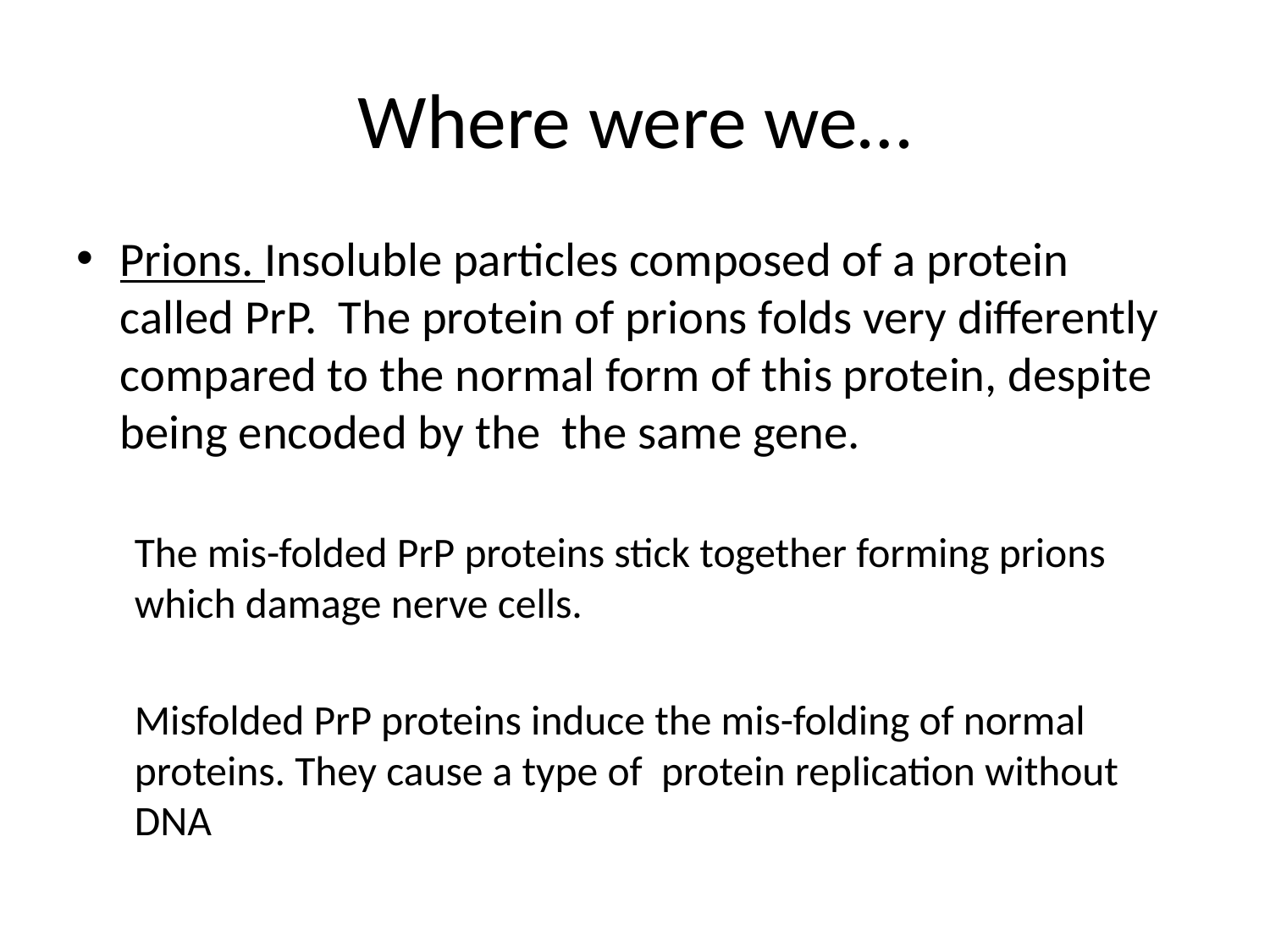

# Where were we…
Prions. Insoluble particles composed of a protein called PrP.  The protein of prions folds very differently compared to the normal form of this protein, despite being encoded by the  the same gene.

The mis-folded PrP proteins stick together forming prions which damage nerve cells.

Misfolded PrP proteins induce the mis-folding of normal proteins. They cause a type of  protein replication without DNA